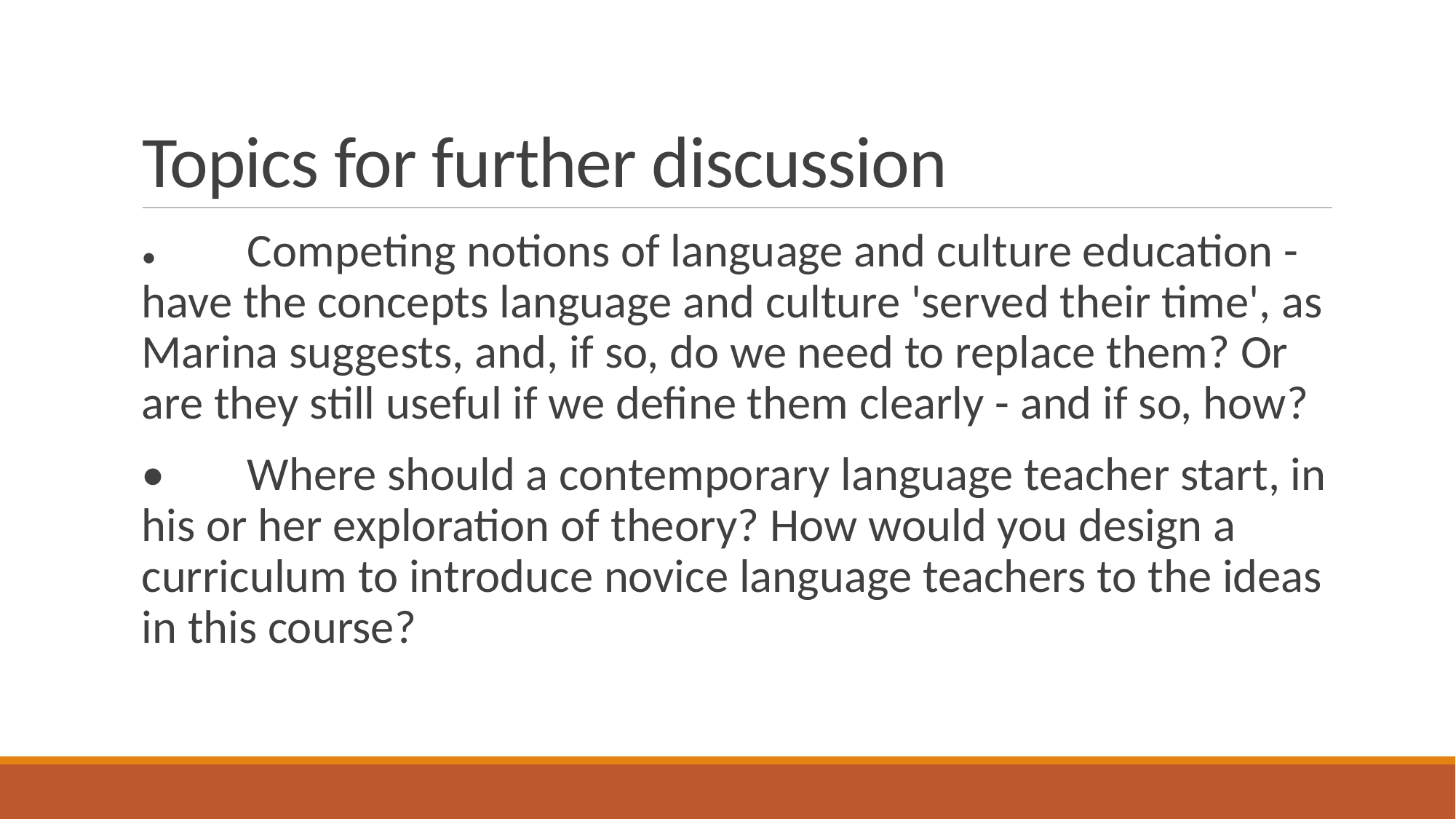

# Topics for further discussion
•	Competing notions of language and culture education - have the concepts language and culture 'served their time', as Marina suggests, and, if so, do we need to replace them? Or are they still useful if we define them clearly - and if so, how?
•	Where should a contemporary language teacher start, in his or her exploration of theory? How would you design a curriculum to introduce novice language teachers to the ideas in this course?